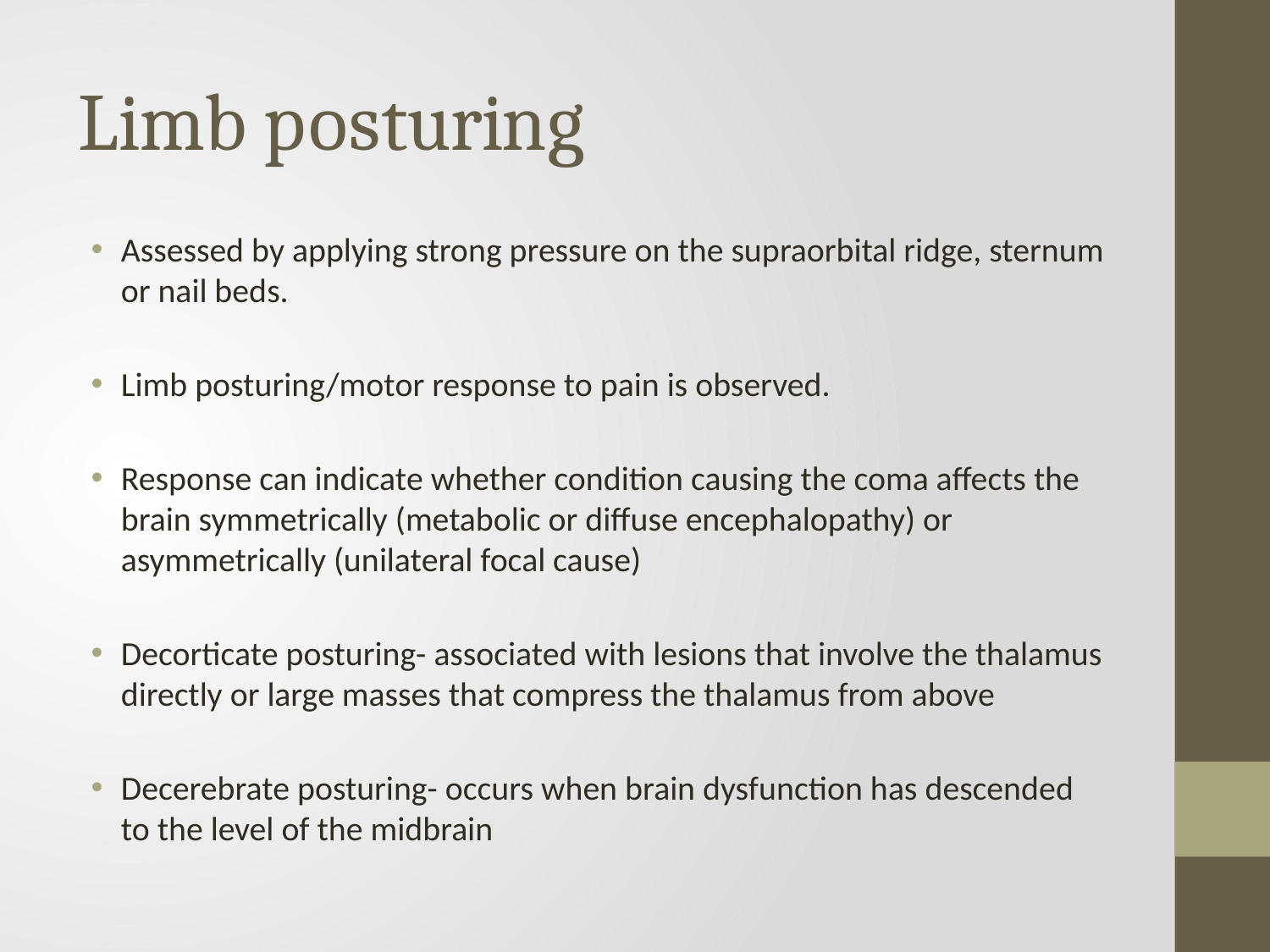

# Limb posturing
Assessed by applying strong pressure on the supraorbital ridge, sternum or nail beds.

Limb posturing/motor response to pain is observed.

Response can indicate whether condition causing the coma affects the brain symmetrically (metabolic or diffuse encephalopathy) or asymmetrically (unilateral focal cause)

Decorticate posturing- associated with lesions that involve the thalamus directly or large masses that compress the thalamus from above

Decerebrate posturing- occurs when brain dysfunction has descended to the level of the midbrain